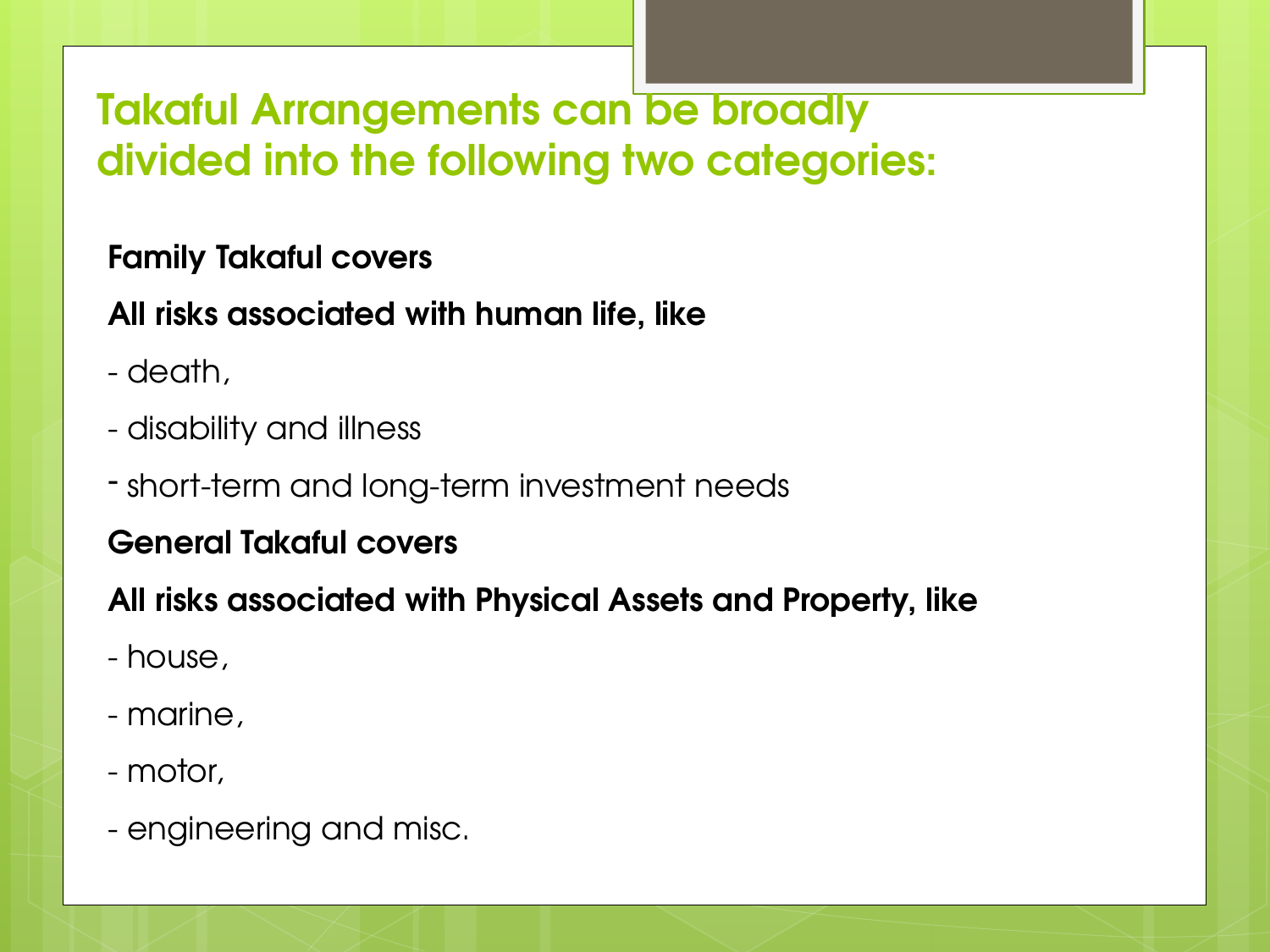

# Takaful Arrangements can be broadly divided into the following two categories:
Family Takaful covers
All risks associated with human life, like
- death,
- disability and illness
 short-term and long-term investment needs
General Takaful covers
All risks associated with Physical Assets and Property, like
- house,
- marine,
- motor,
- engineering and misc.